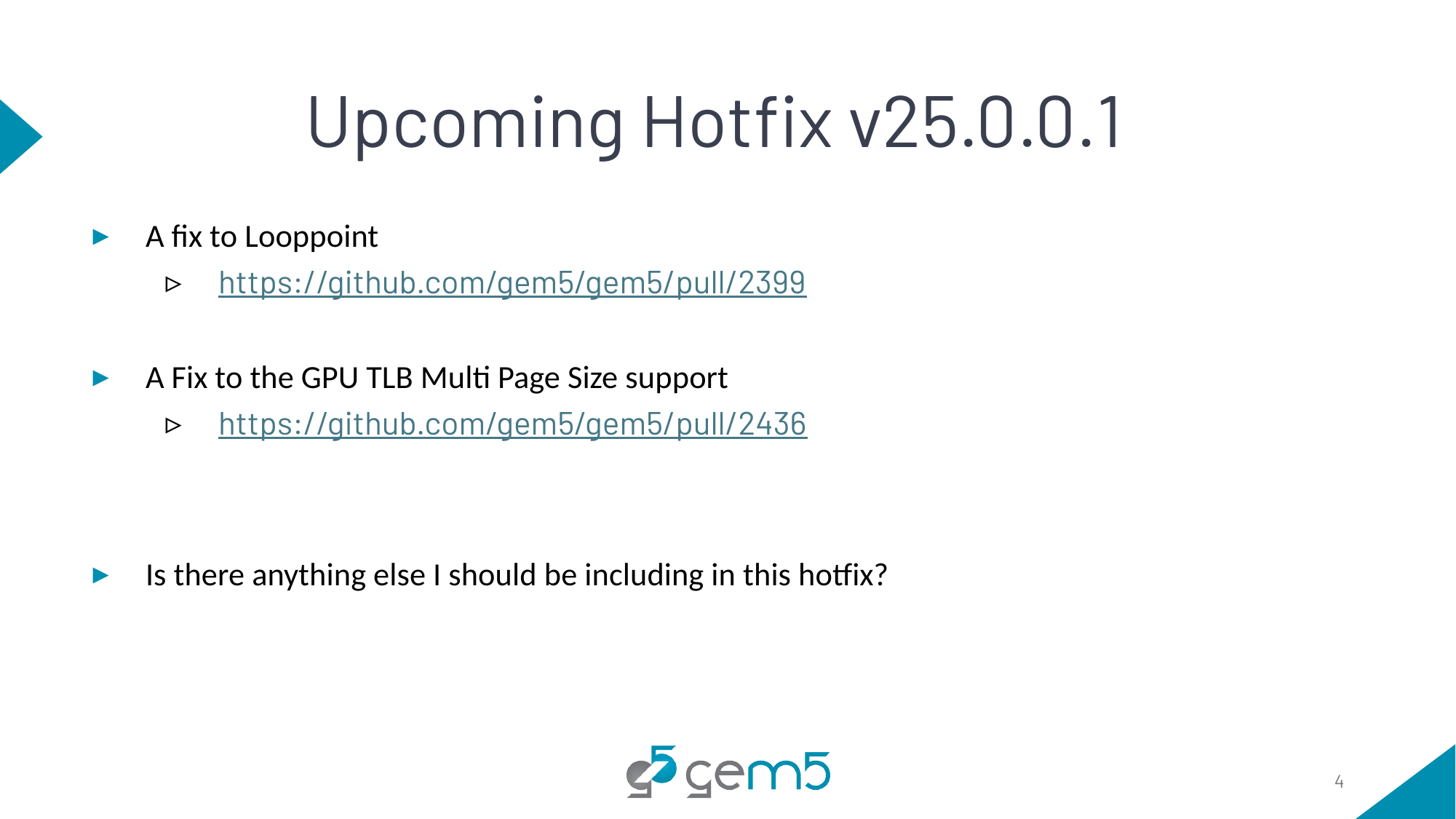

# Upcoming Hotfix v25.0.0.1
A fix to Looppoint
https://github.com/gem5/gem5/pull/2399

A Fix to the GPU TLB Multi Page Size support
https://github.com/gem5/gem5/pull/2436

Is there anything else I should be including in this hotfix?
4